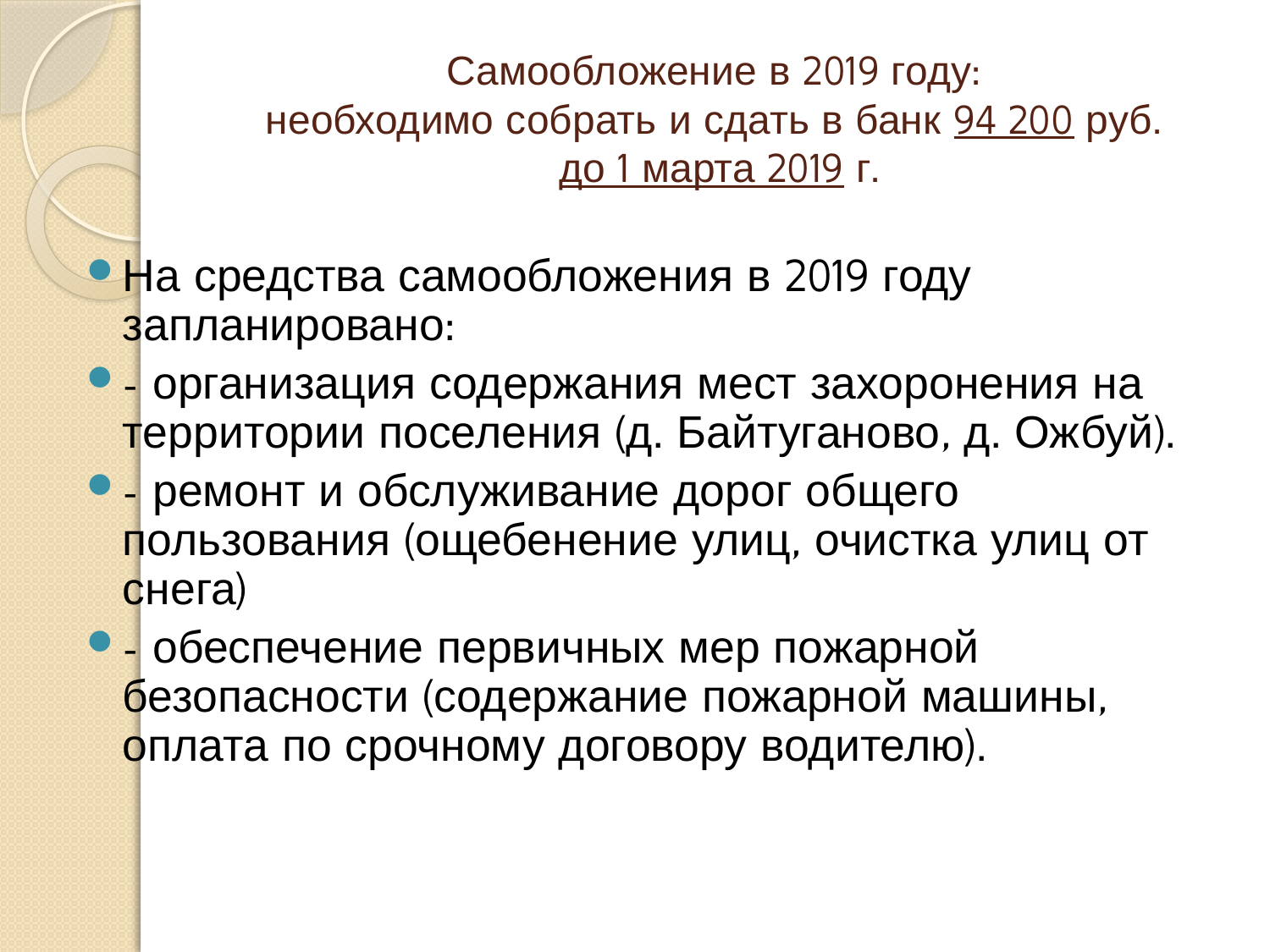

# Самообложение в 2019 году: необходимо собрать и сдать в банк 94 200 руб. до 1 марта 2019 г.
На средства самообложения в 2019 году запланировано:
- организация содержания мест захоронения на территории поселения (д. Байтуганово, д. Ожбуй).
- ремонт и обслуживание дорог общего пользования (ощебенение улиц, очистка улиц от снега)
- обеспечение первичных мер пожарной безопасности (содержание пожарной машины, оплата по срочному договору водителю).